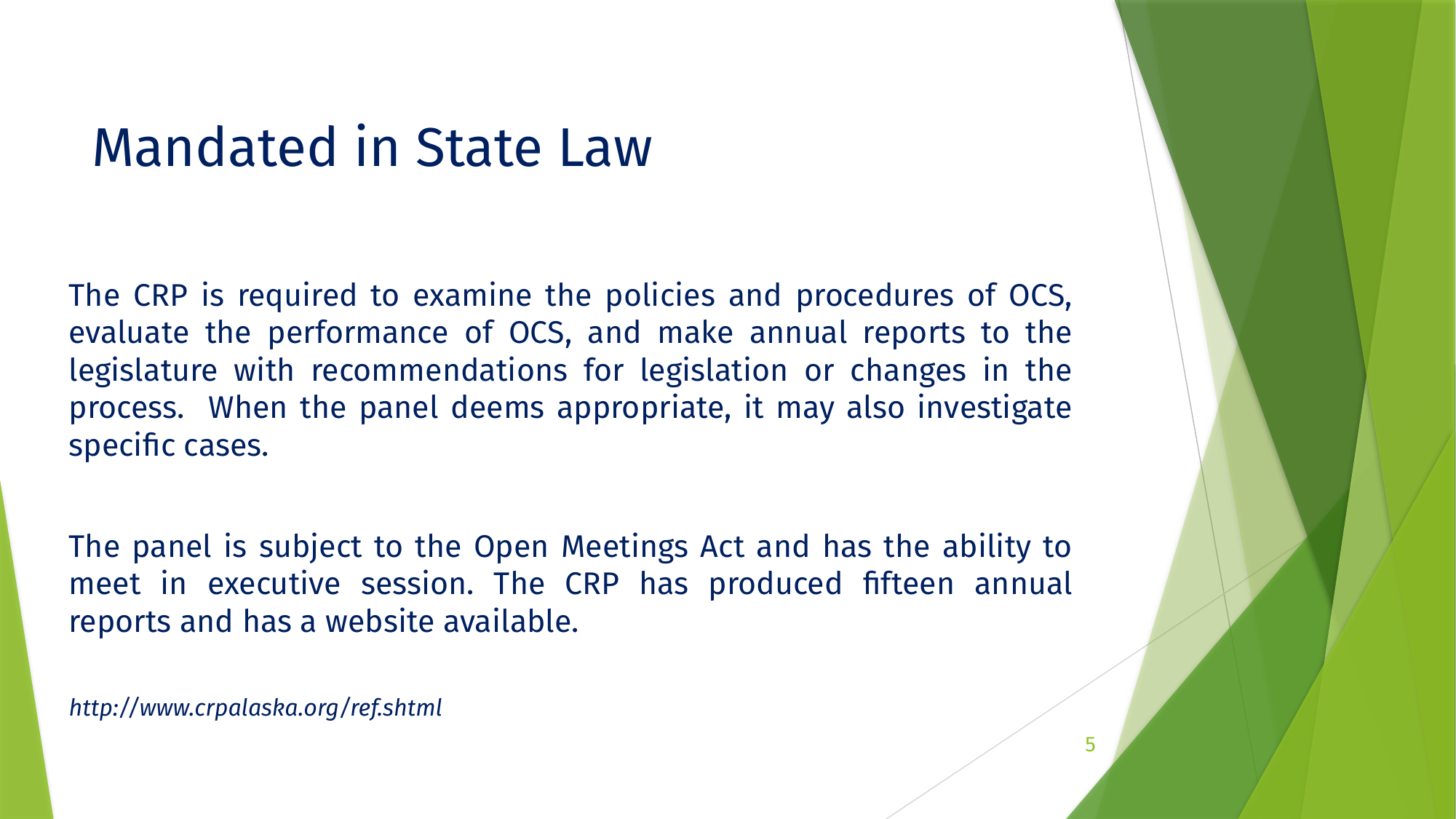

# Mandated in State Law

The CRP is required to examine the policies and procedures of OCS, evaluate the performance of OCS, and make annual reports to the legislature with recommendations for legislation or changes in the process.  When the panel deems appropriate, it may also investigate specific cases.

The panel is subject to the Open Meetings Act and has the ability to meet in executive session. The CRP has produced fifteen annual reports and has a website available.

http://www.crpalaska.org/ref.shtml

5